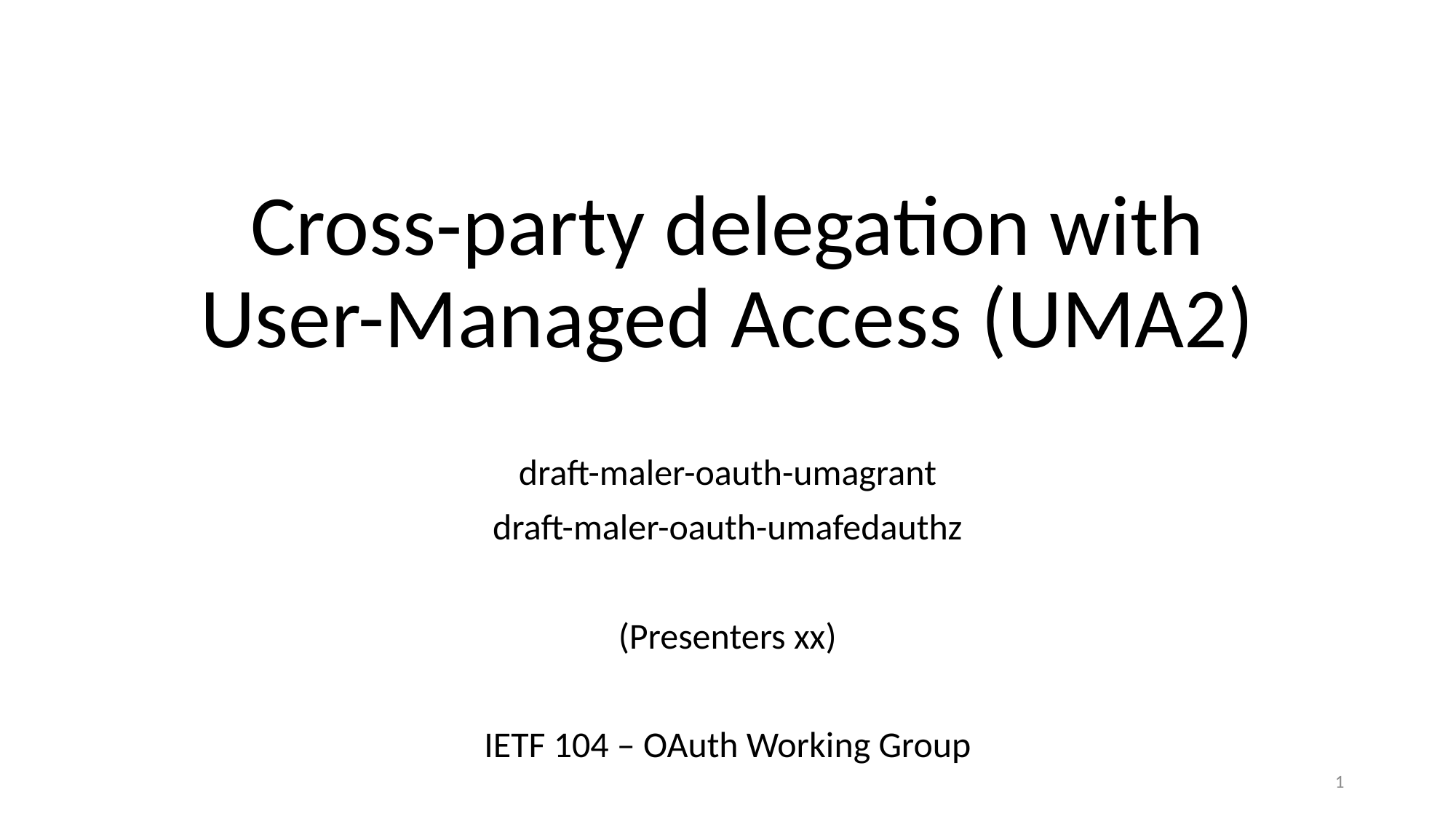

# Cross-party delegation with User-Managed Access (UMA2)
draft-maler-oauth-umagrant
draft-maler-oauth-umafedauthz

(Presenters xx)

IETF 104 – OAuth Working Group
1